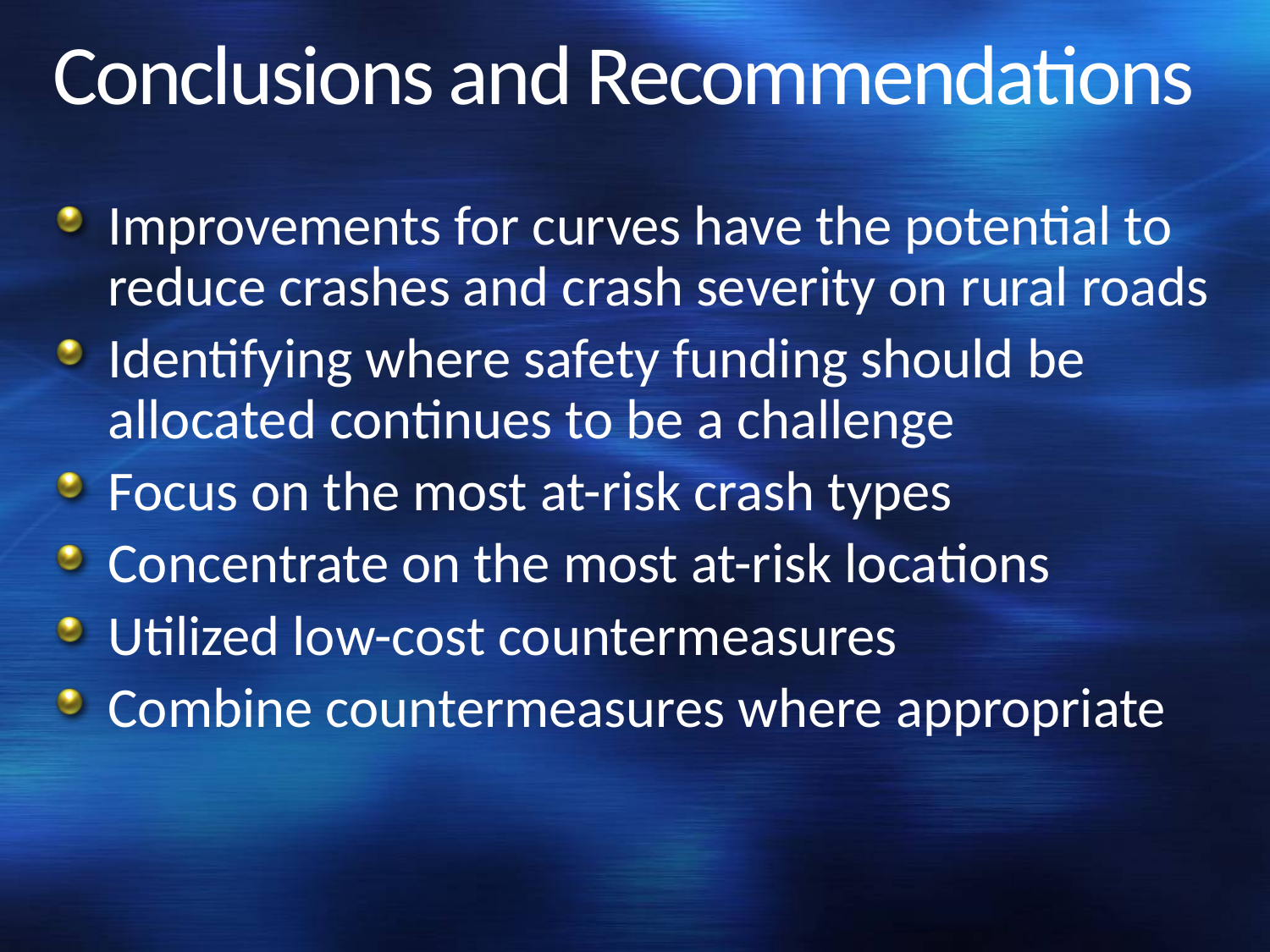

# Conclusions and Recommendations
Improvements for curves have the potential to reduce crashes and crash severity on rural roads
Identifying where safety funding should be allocated continues to be a challenge
Focus on the most at-risk crash types
Concentrate on the most at-risk locations
Utilized low-cost countermeasures
Combine countermeasures where appropriate